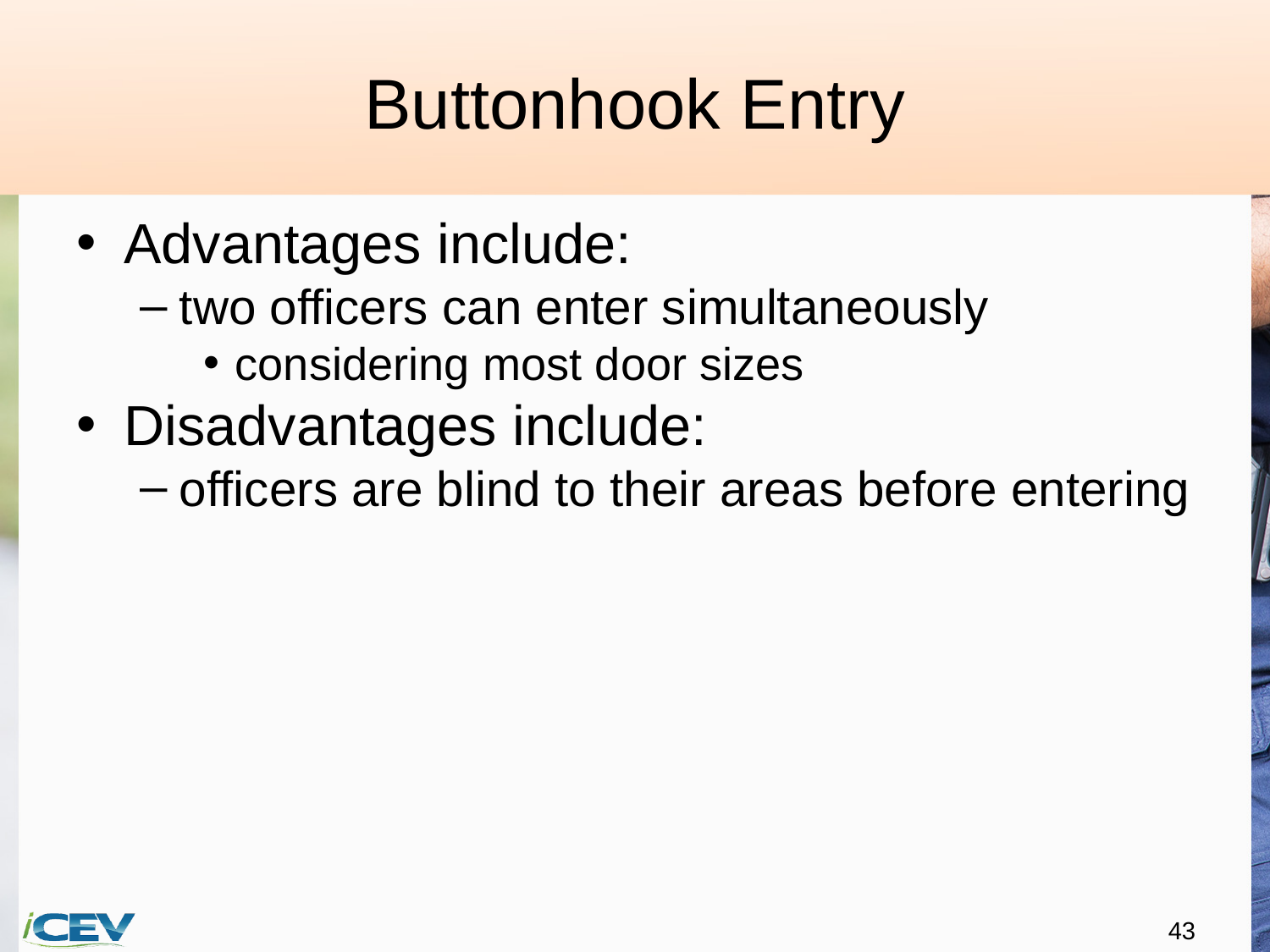

# Buttonhook Entry
Advantages include:
two officers can enter simultaneously
considering most door sizes
Disadvantages include:
officers are blind to their areas before entering